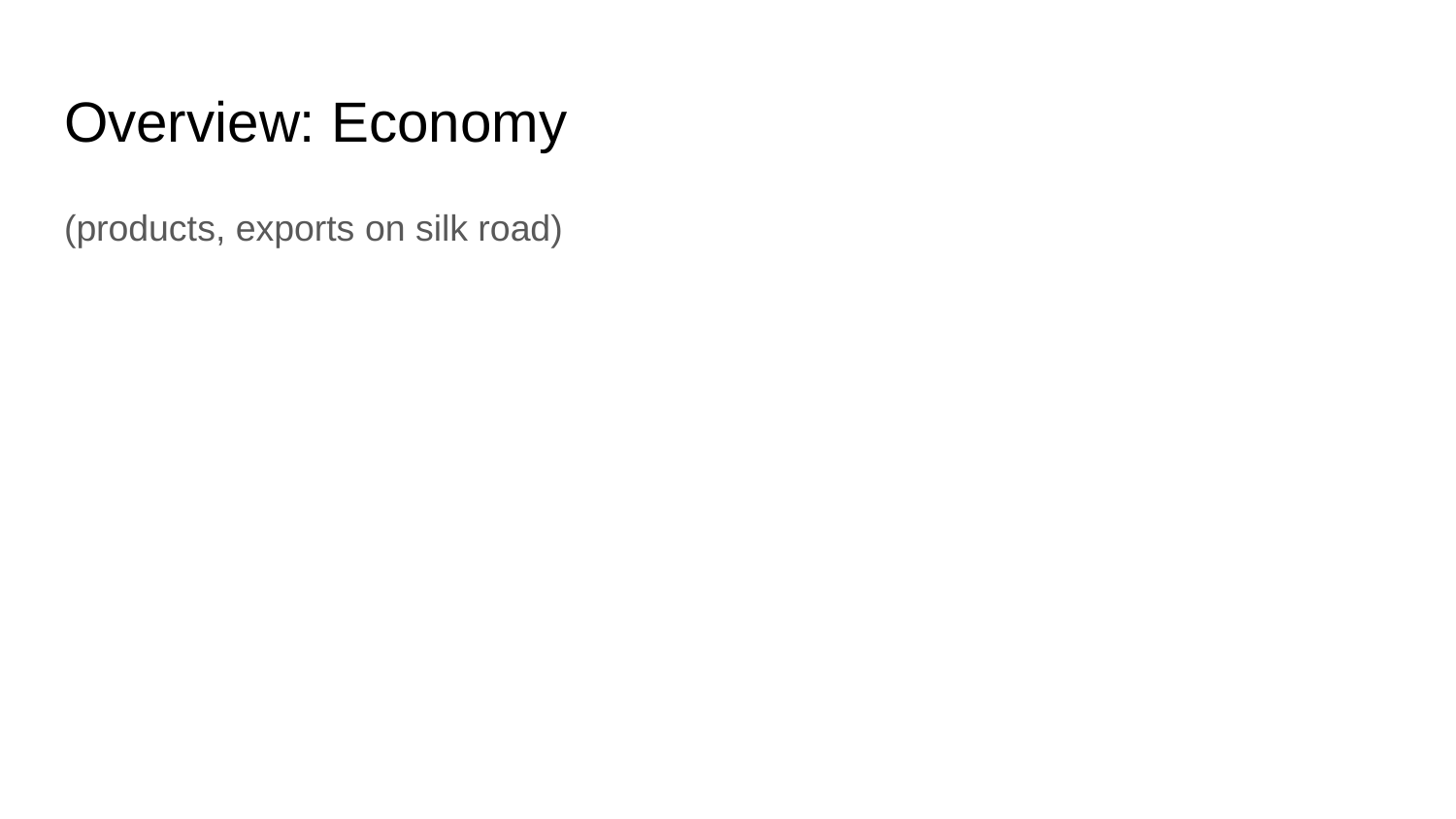

# Overview: Economy
(products, exports on silk road)